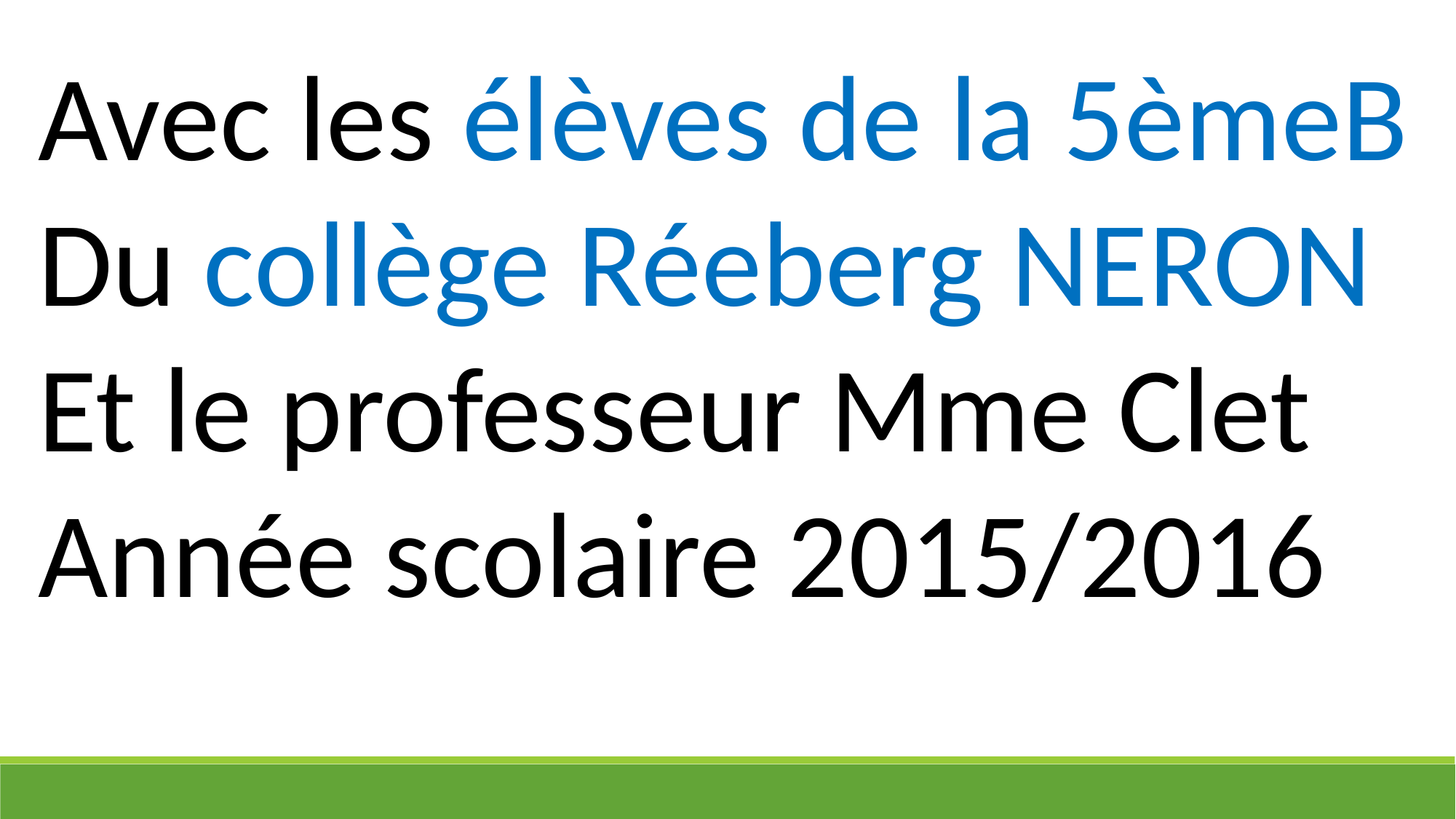

Avec les élèves de la 5èmeB
Du collège Réeberg NERON
Et le professeur Mme Clet
Année scolaire 2015/2016